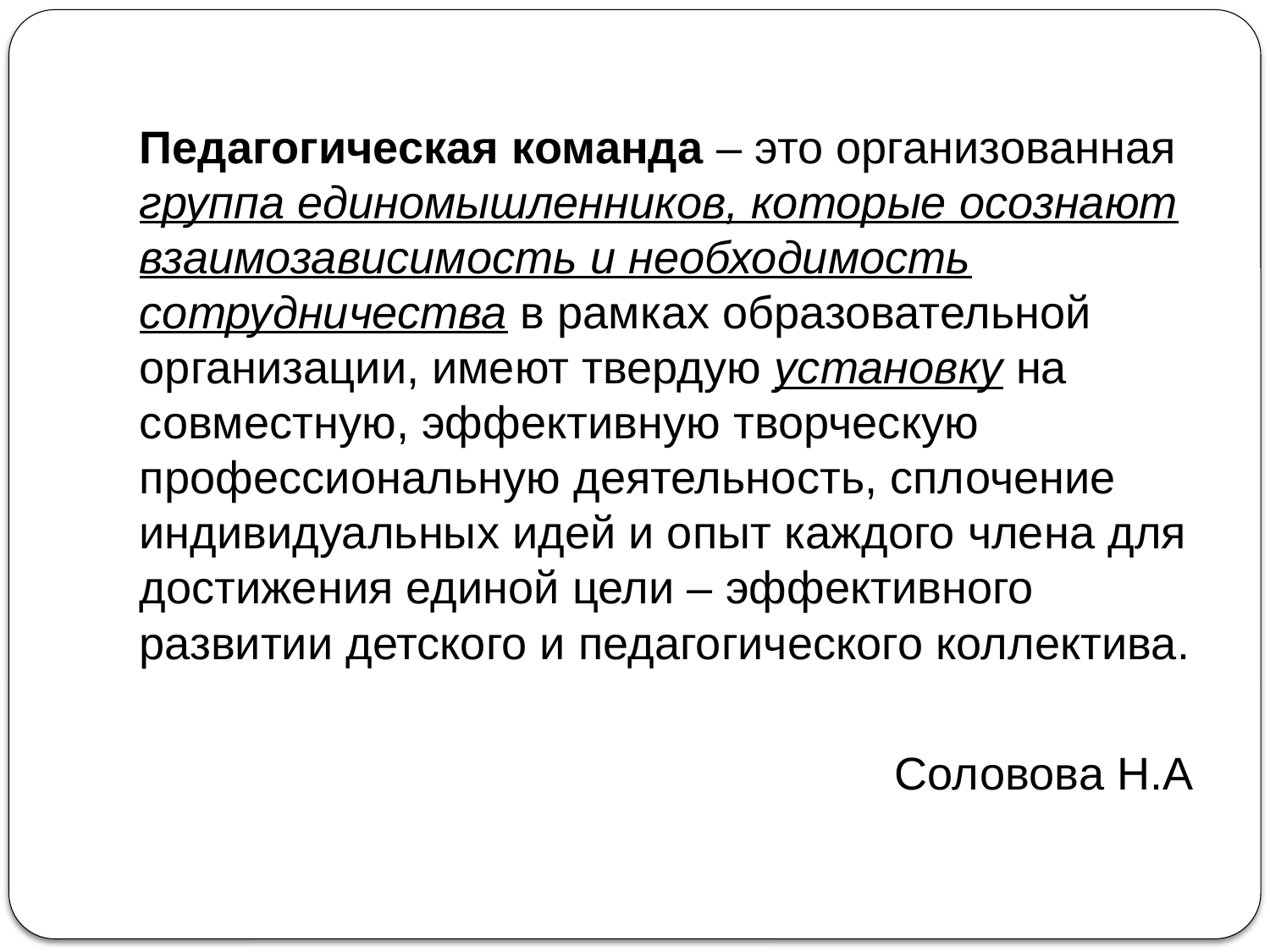

Педагогическая команда – это организованная группа единомышленников, которые осознают взаимозависимость и необходимость сотрудничества в рамках образовательной организации, имеют твердую установку на совместную, эффективную творческую профессиональную деятельность, сплочение индивидуальных идей и опыт каждого члена для достижения единой цели – эффективного развитии детского и педагогического коллектива.

 Соловова Н.А